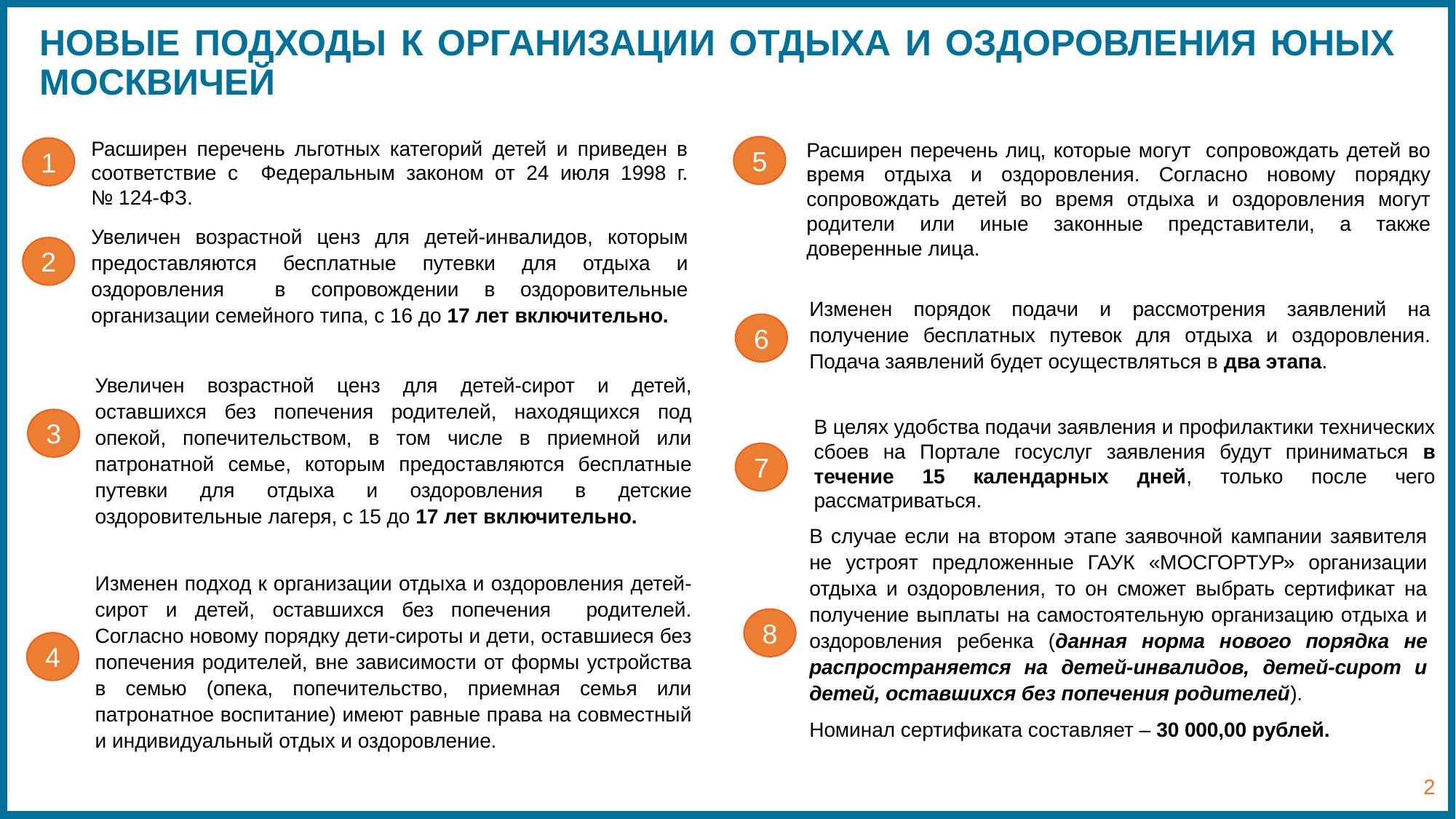

# НОВЫЕ ПОДХОДЫ К ОРГАНИЗАЦИИ ОТДЫХА И ОЗДОРОВЛЕНИЯ ЮНЫХ МОСКВИЧЕЙ
Расширен перечень льготных категорий детей и приведен в соответствие с  Федеральным законом от 24 июля 1998 г. № 124-ФЗ.
Расширен перечень лиц, которые могут  сопровождать детей во время отдыха и оздоровления. Согласно новому порядку сопровождать детей во время отдыха и оздоровления могут родители или иные законные представители, а также доверенные лица.
5
1
Увеличен возрастной ценз для детей-инвалидов, которым предоставляются бесплатные путевки для отдыха и оздоровления  в сопровождении в оздоровительные организации семейного типа, с 16 до 17 лет включительно.
2
Изменен порядок подачи и рассмотрения заявлений на получение бесплатных путевок для отдыха и оздоровления. Подача заявлений будет осуществляться в два этапа.
6
Увеличен возрастной ценз для детей-сирот и детей, оставшихся без попечения родителей, находящихся под опекой, попечительством, в том числе в приемной или патронатной семье, которым предоставляются бесплатные путевки для отдыха и оздоровления в детские оздоровительные лагеря, с 15 до 17 лет включительно.
В целях удобства подачи заявления и профилактики технических сбоев на Портале госуслуг заявления будут приниматься в течение 15 календарных дней, только после чего рассматриваться.
3
7
В случае если на втором этапе заявочной кампании заявителя не устроят предложенные ГАУК «МОСГОРТУР» организации отдыха и оздоровления, то он сможет выбрать сертификат на получение выплаты на самостоятельную организацию отдыха и оздоровления ребенка (данная норма нового порядка не распространяется на детей-инвалидов, детей-сирот и детей, оставшихся без попечения родителей).
Номинал сертификата составляет – 30 000,00 рублей.
Изменен подход к организации отдыха и оздоровления детей-сирот и детей, оставшихся без попечения  родителей. Согласно новому порядку дети-сироты и дети, оставшиеся без попечения родителей, вне зависимости от формы устройства в семью (опека, попечительство, приемная семья или патронатное воспитание) имеют равные права на совместный и индивидуальный отдых и оздоровление.
8
4
2